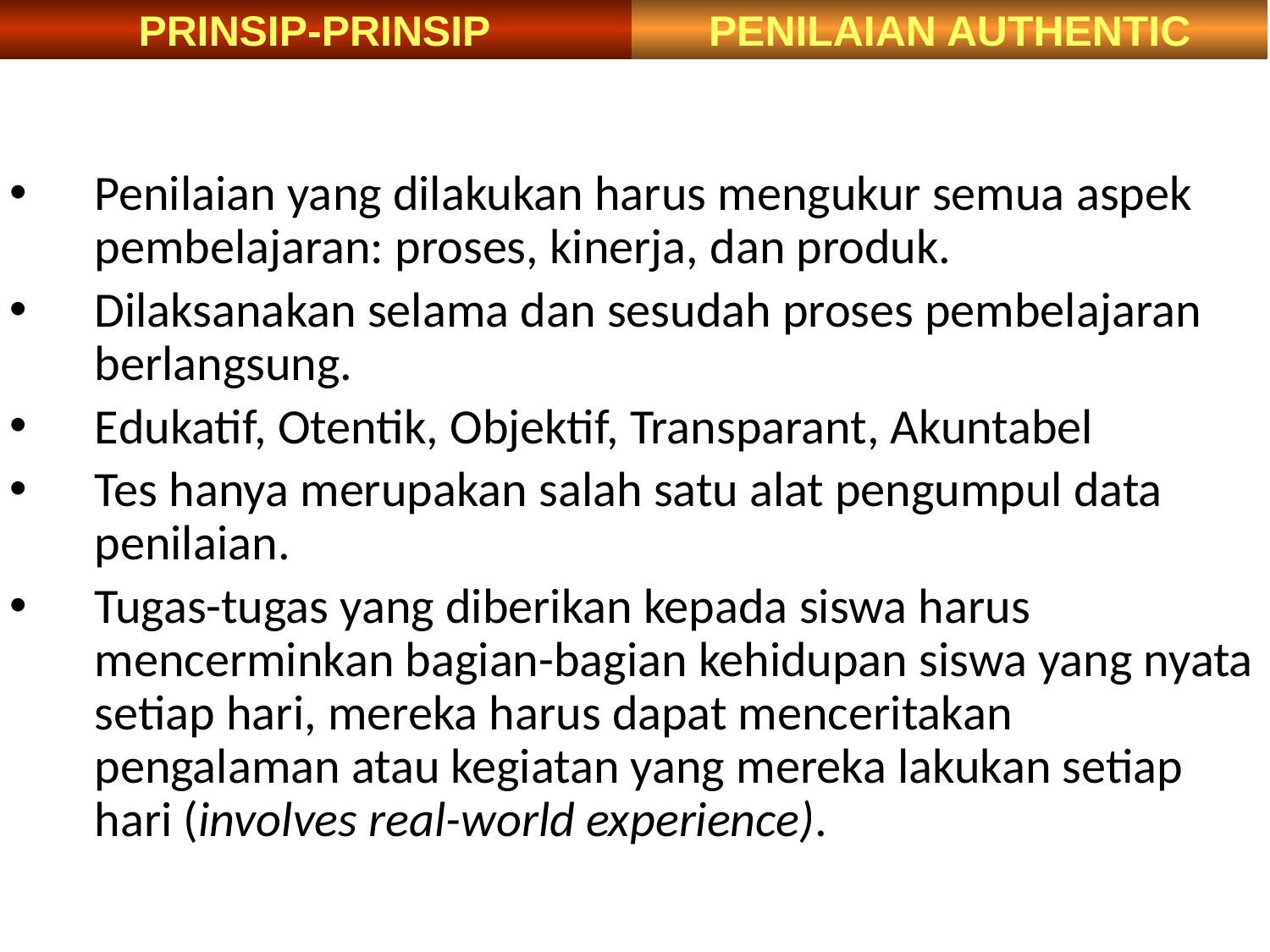

PENILAIAN AUTHENTIC
PRINSIP-PRINSIP
Penilaian yang dilakukan harus mengukur semua aspek pembelajaran: proses, kinerja, dan produk.
Dilaksanakan selama dan sesudah proses pembelajaran berlangsung.
Edukatif, Otentik, Objektif, Transparant, Akuntabel
Tes hanya merupakan salah satu alat pengumpul data penilaian.
Tugas-tugas yang diberikan kepada siswa harus mencerminkan bagian-bagian kehidupan siswa yang nyata setiap hari, mereka harus dapat menceritakan pengalaman atau kegiatan yang mereka lakukan setiap hari (involves real-world experience).